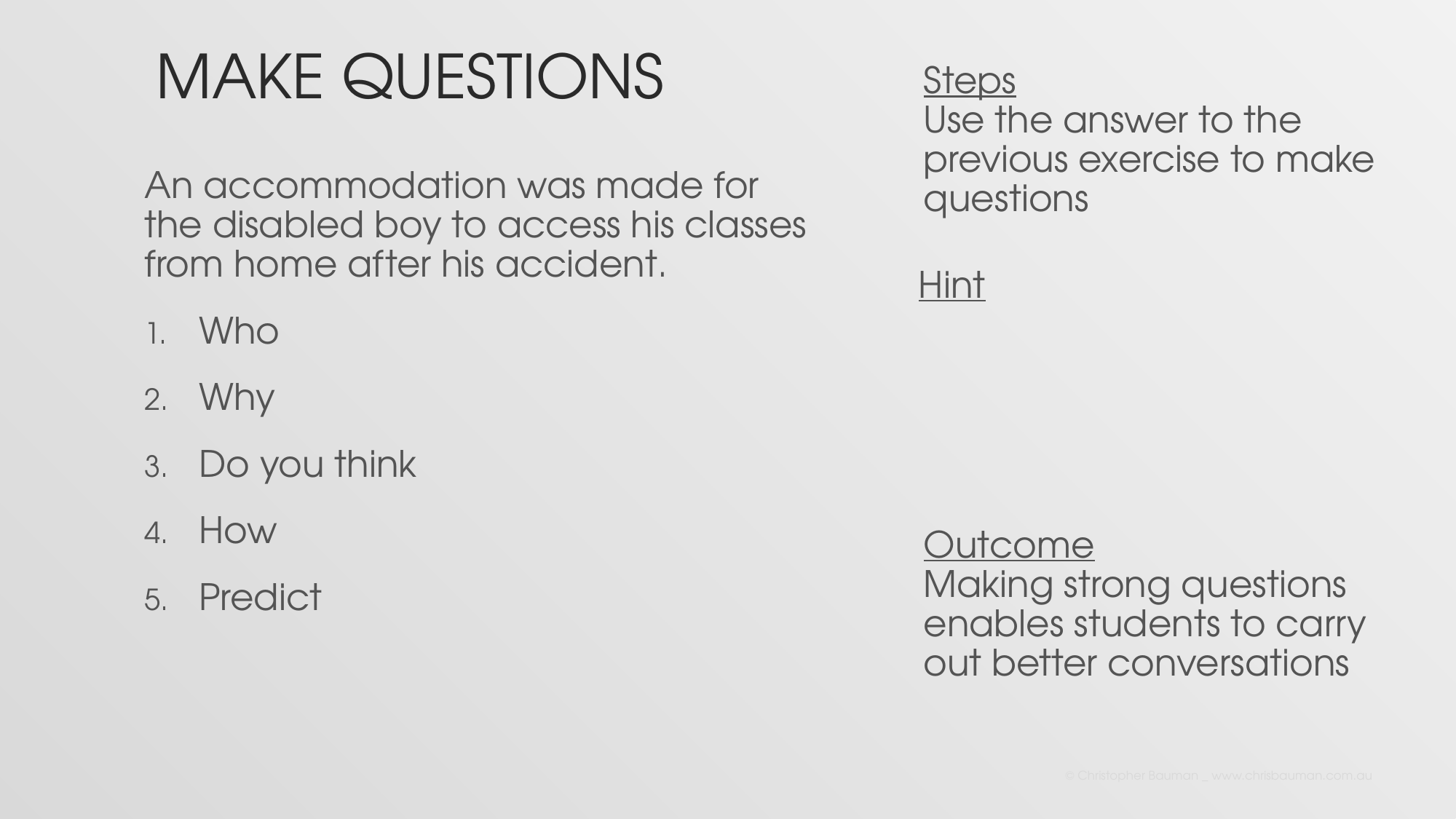

# Make Questions
Steps
Use the answer to the previous exercise to make questions

An accommodation was made for the disabled boy to access his classes from home after his accident.
Who
Why
Do you think
How
Predict
Hint
Outcome
Making strong questions enables students to carry out better conversations

© Christopher Bauman _ www.chrisbauman.com.au